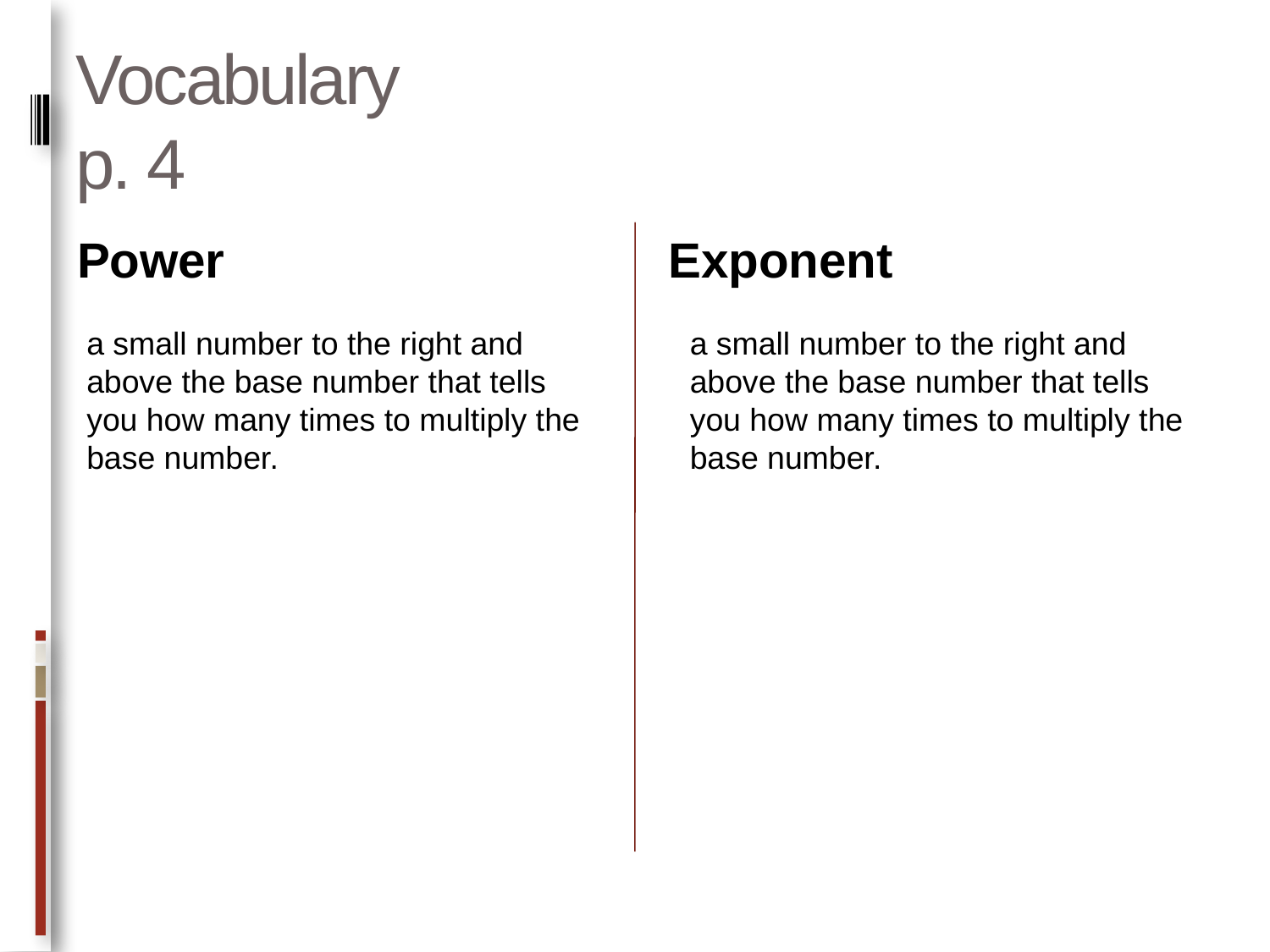

# Vocabulary p. 4
Power
Exponent
a small number to the right and above the base number that tells you how many times to multiply the base number.
a small number to the right and above the base number that tells you how many times to multiply the base number.